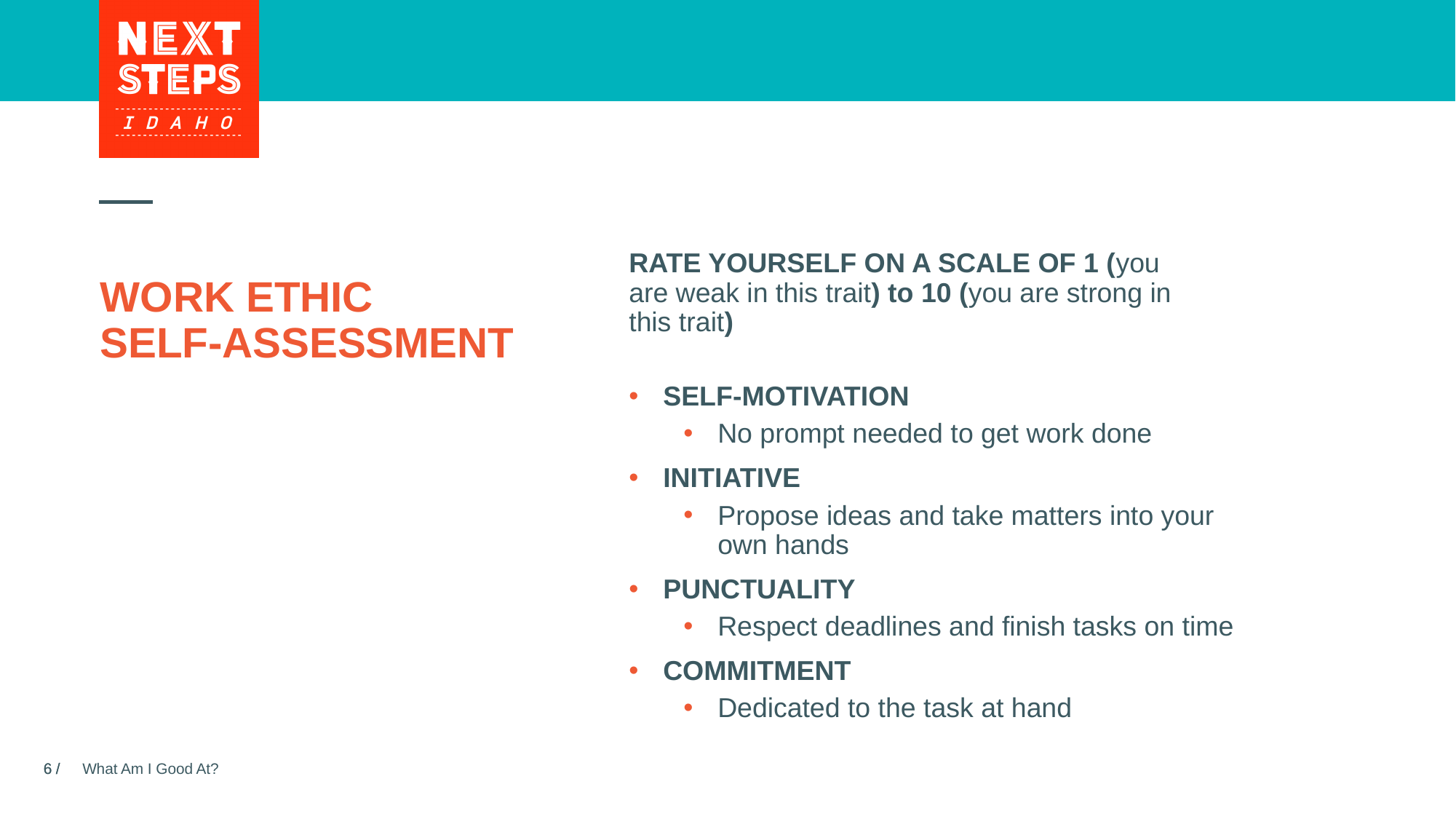

RATE YOURSELF ON A SCALE OF 1 (you are weak in this trait) to 10 (you are strong in this trait)
# WORK ETHIC SELF-ASSESSMENT
SELF-MOTIVATION
No prompt needed to get work done
INITIATIVE
Propose ideas and take matters into your own hands
PUNCTUALITY
Respect deadlines and finish tasks on time
COMMITMENT
Dedicated to the task at hand
What Am I Good At?